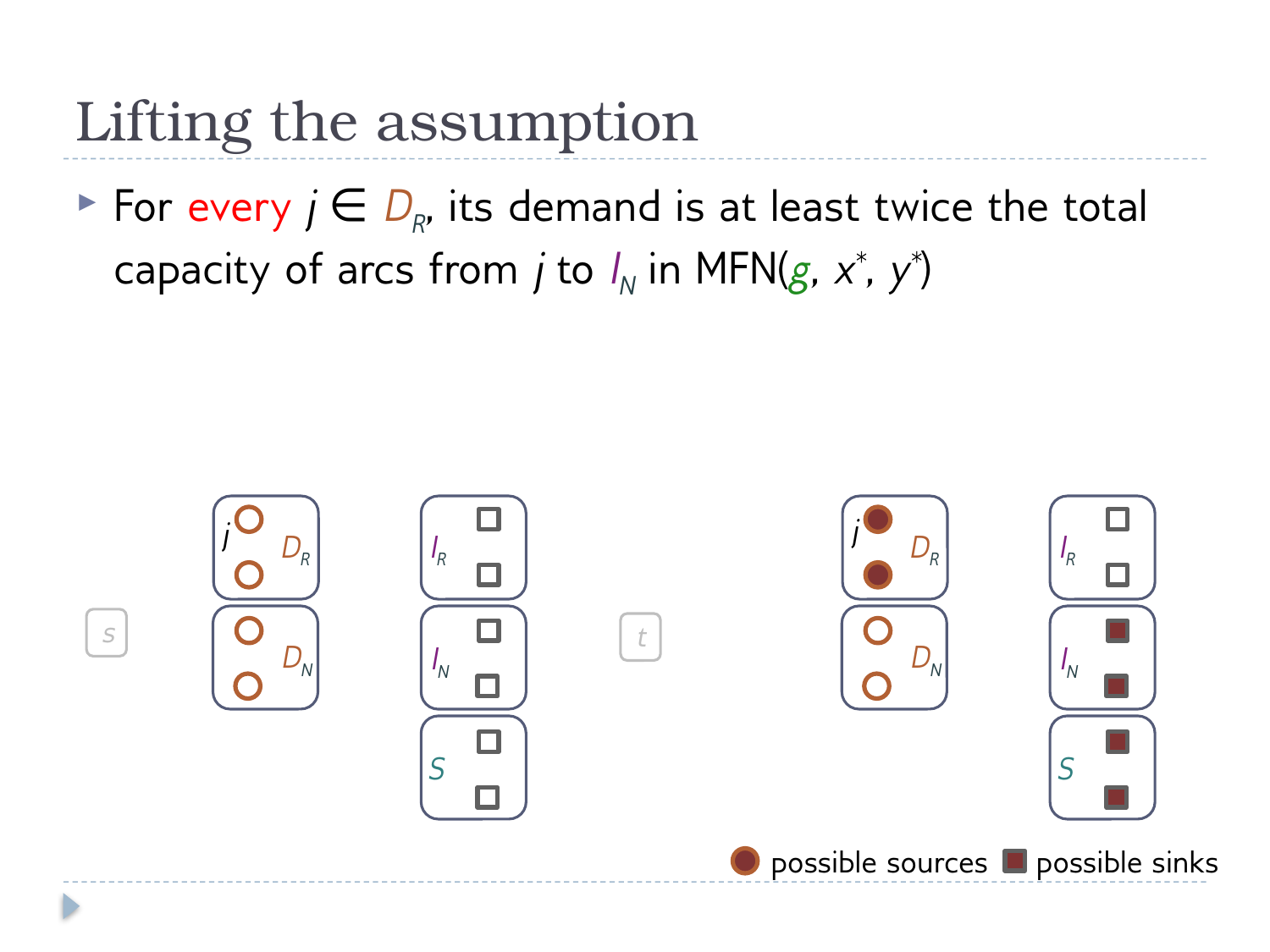

# Lifting the assumption
For every j ∈ DR, its demand is at least twice the total capacity of arcs from j to IN in MFN(g, x*, y*)

j
j

DR
IR
DR
IR

s

t

DN
DN
IN
IN

S
S

possible sources
possible sinks